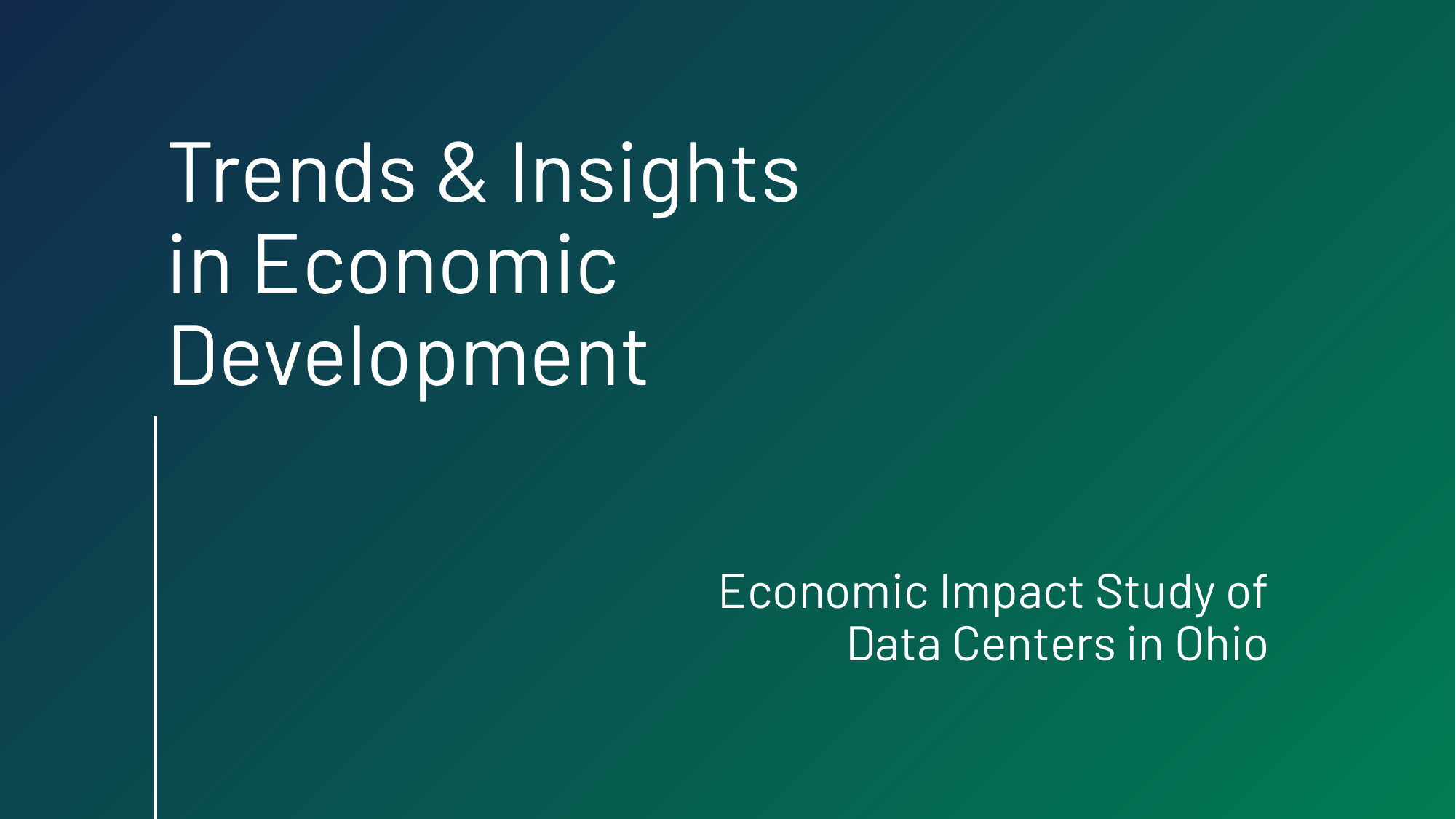

# Trends & Insights in Economic Development
Economic Impact Study of Data Centers in Ohio